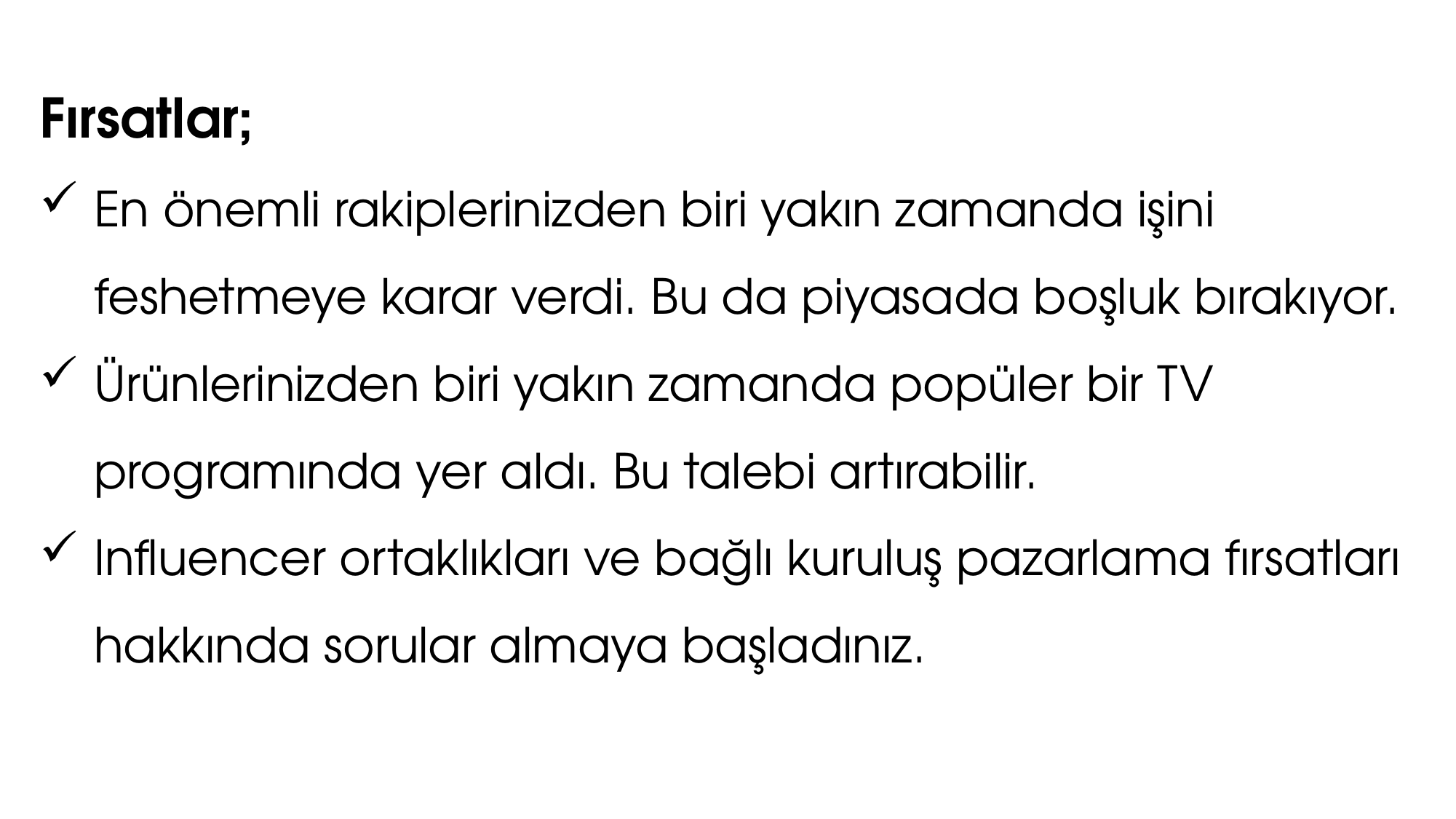

Fırsatlar;
En önemli rakiplerinizden biri yakın zamanda işini feshetmeye karar verdi. Bu da piyasada boşluk bırakıyor.
Ürünlerinizden biri yakın zamanda popüler bir TV programında yer aldı. Bu talebi artırabilir.
Influencer ortaklıkları ve bağlı kuruluş pazarlama fırsatları hakkında sorular almaya başladınız.
| Güçlü |
| --- |